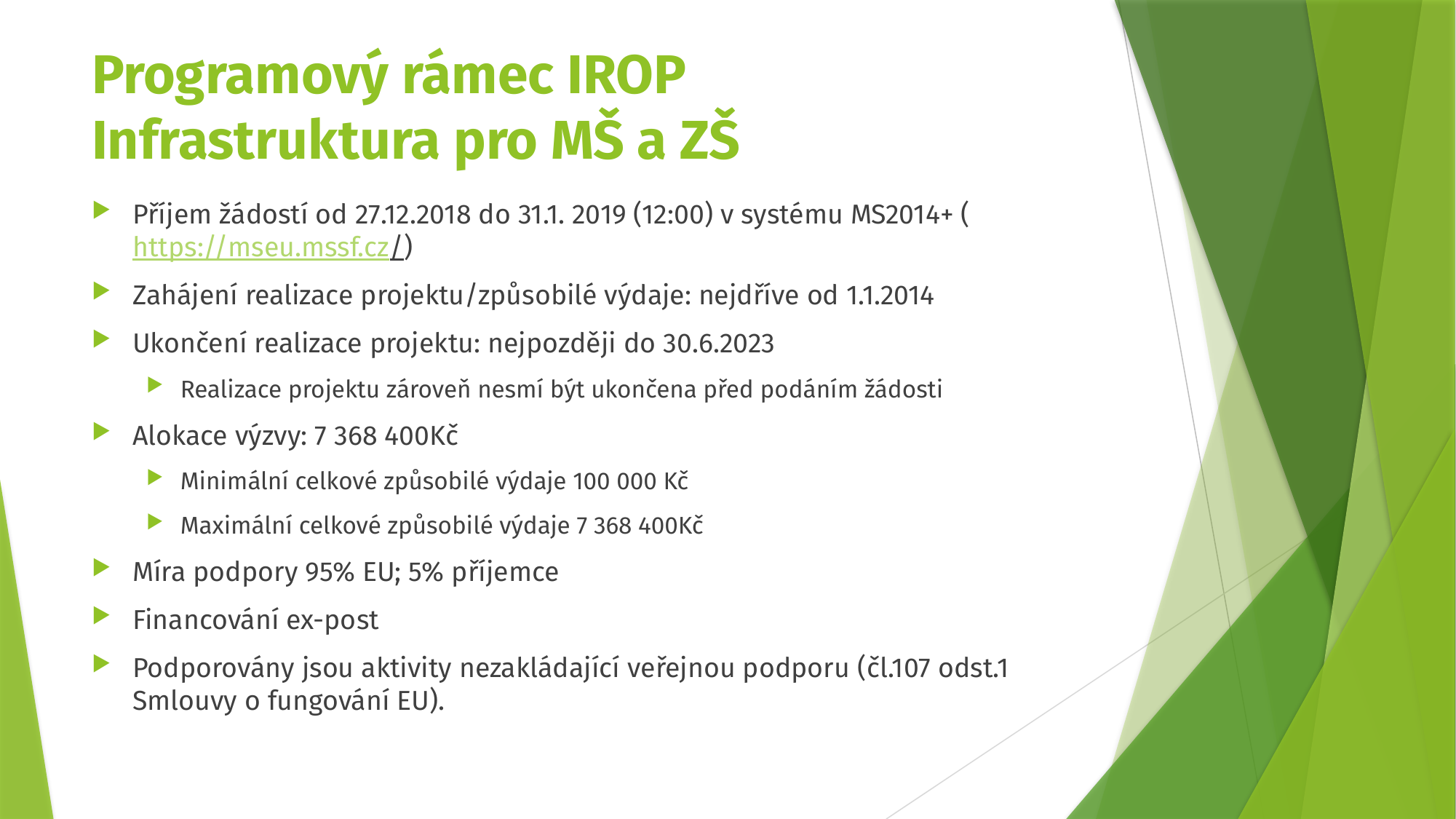

# Programový rámec IROP Infrastruktura pro MŠ a ZŠ
Příjem žádostí od 27.12.2018 do 31.1. 2019 (12:00) v systému MS2014+ (https://mseu.mssf.cz/)
Zahájení realizace projektu/způsobilé výdaje: nejdříve od 1.1.2014
Ukončení realizace projektu: nejpozději do 30.6.2023
Realizace projektu zároveň nesmí být ukončena před podáním žádosti
Alokace výzvy: 7 368 400Kč
Minimální celkové způsobilé výdaje 100 000 Kč
Maximální celkové způsobilé výdaje 7 368 400Kč
Míra podpory 95% EU; 5% příjemce
Financování ex-post
Podporovány jsou aktivity nezakládající veřejnou podporu (čl.107 odst.1 Smlouvy o fungování EU).